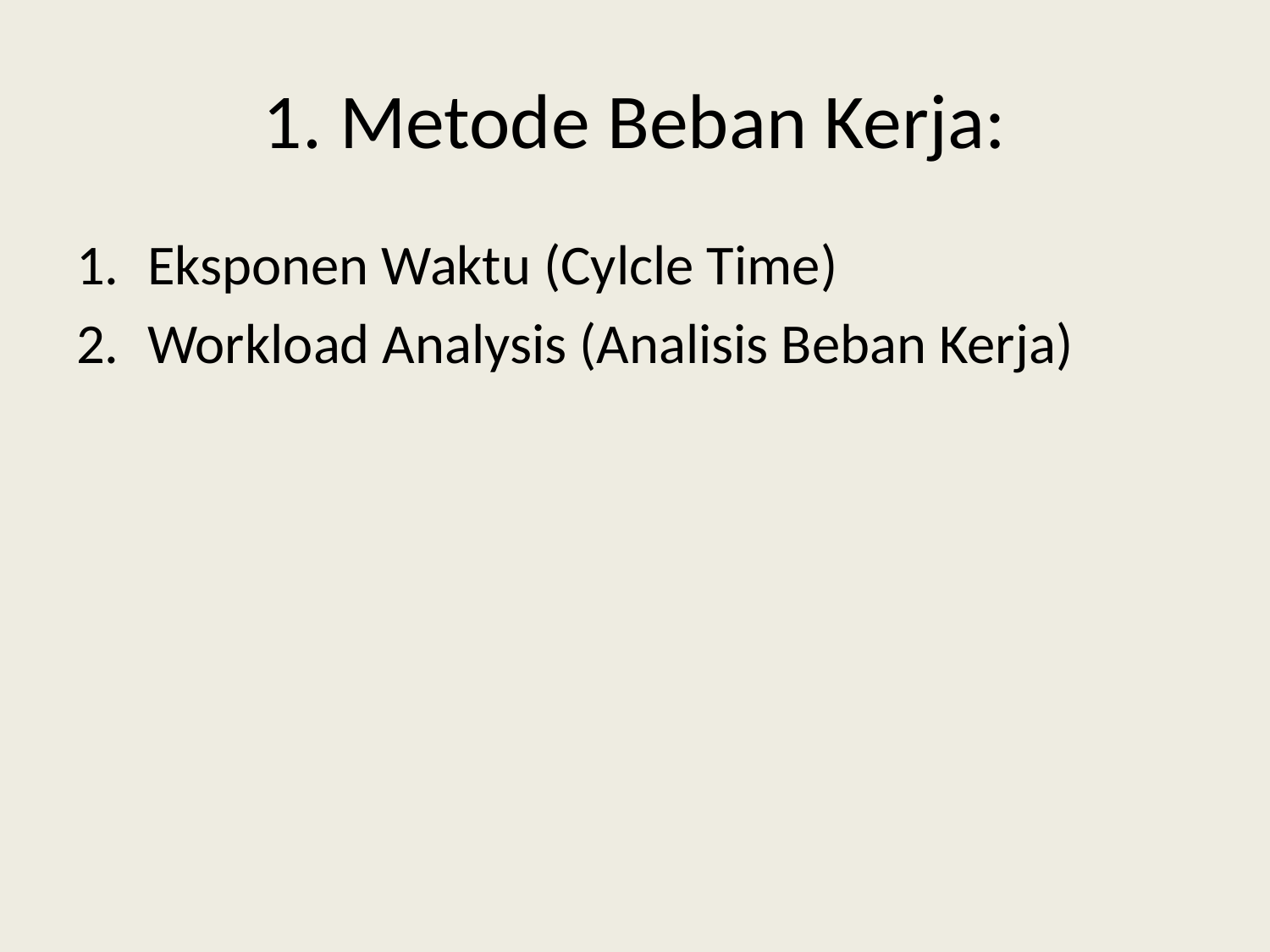

# 1. Metode Beban Kerja:
Eksponen Waktu (Cylcle Time)
Workload Analysis (Analisis Beban Kerja)

SRY ROSITA, SE, MM